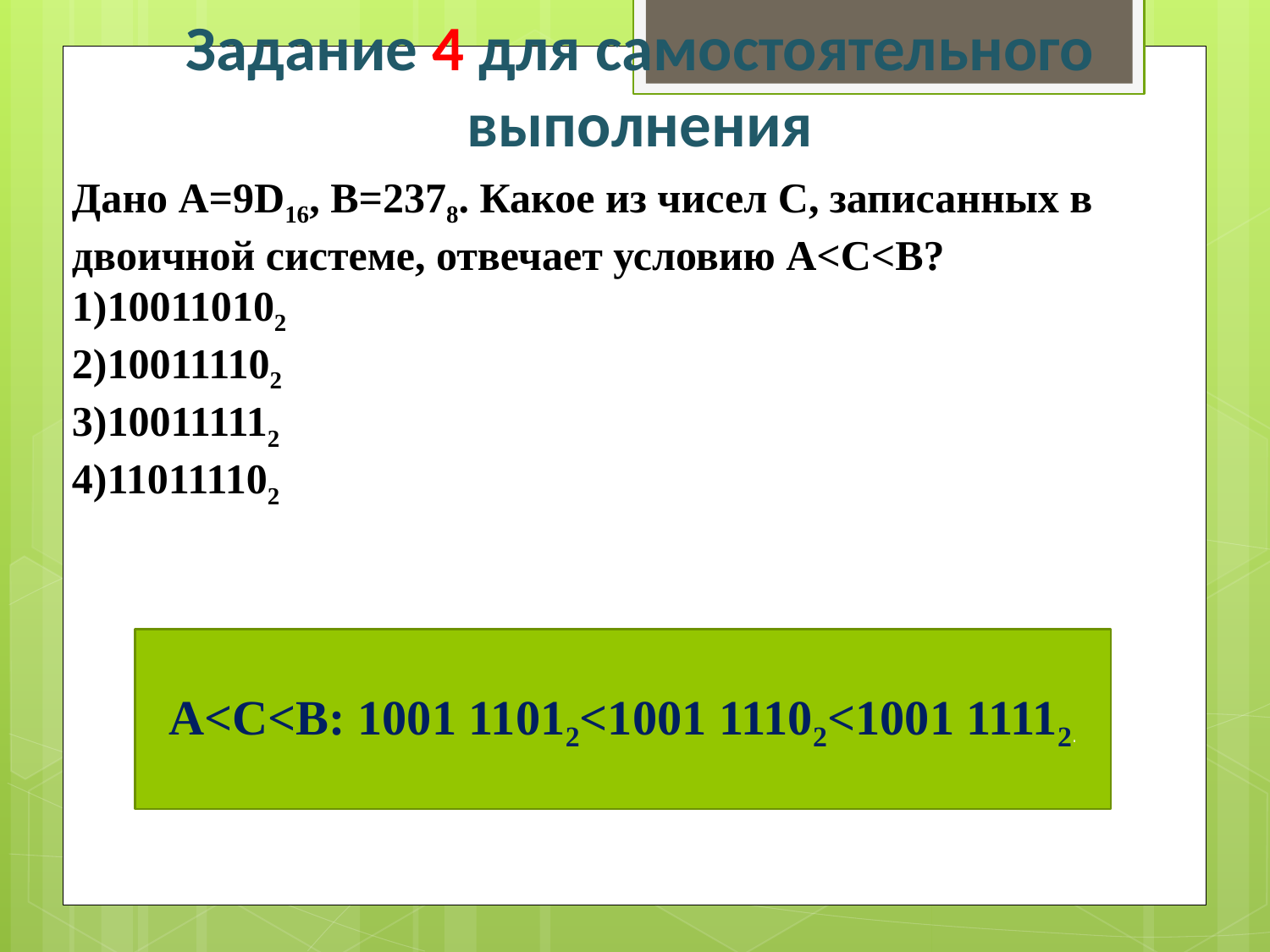

Задание 4 для самостоятельного выполнения
Дано А=9D16, B=2378. Какое из чисел C, записанных в двоичной системе, отвечает условию A<C<B?
1)100110102
2)100111102
3)100111112
4)110111102
A<C<B: 1001 11012<1001 11102<1001 11112.